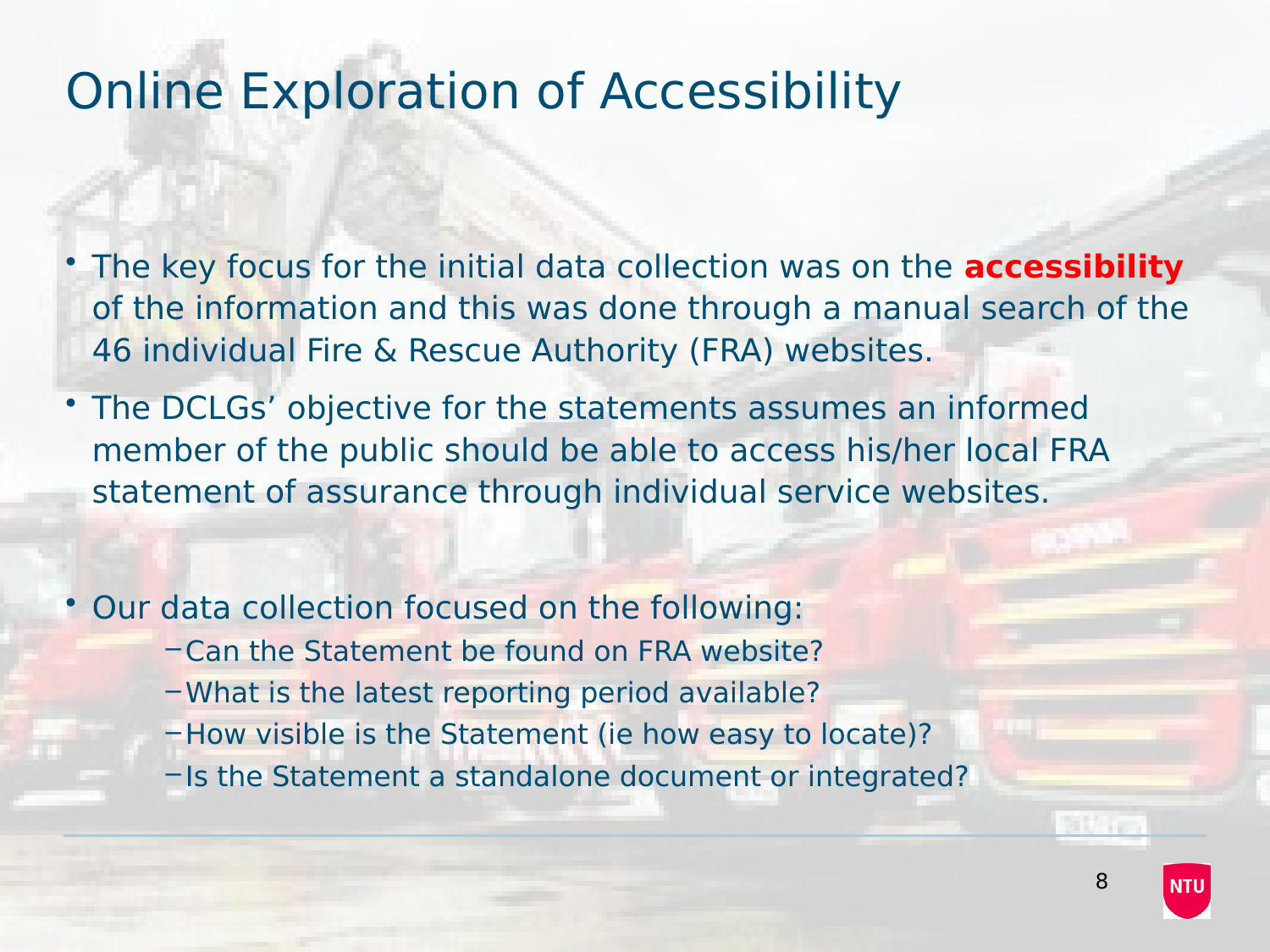

# Online Exploration of Accessibility
The key focus for the initial data collection was on the accessibility of the information and this was done through a manual search of the 46 individual Fire & Rescue Authority (FRA) websites.
The DCLGs’ objective for the statements assumes an informed member of the public should be able to access his/her local FRA statement of assurance through individual service websites.

Our data collection focused on the following:
Can the Statement be found on FRA website?
What is the latest reporting period available?
How visible is the Statement (ie how easy to locate)?
Is the Statement a standalone document or integrated?

8